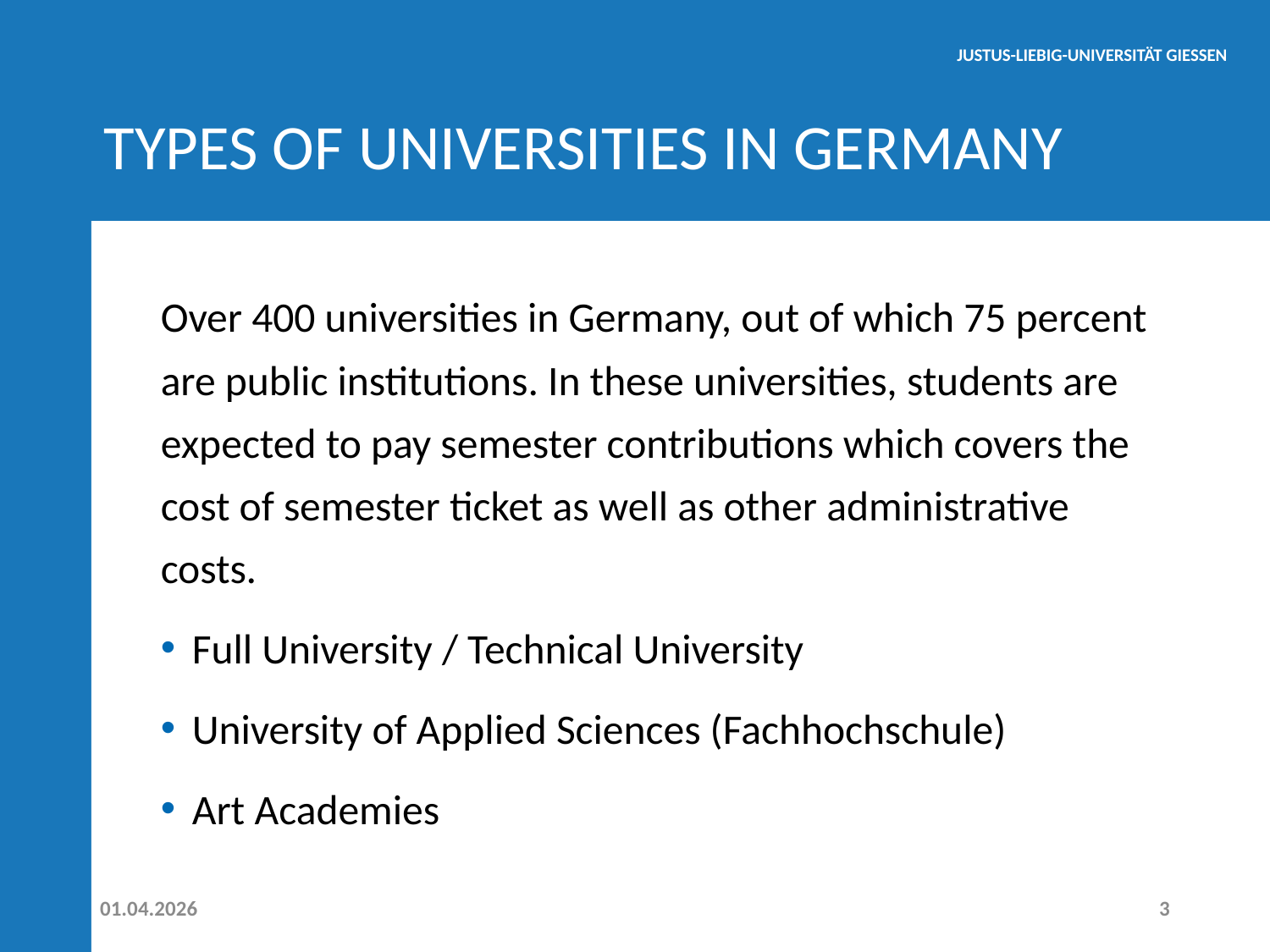

# TYPES OF UNIVERSITIES IN GERMANY
Over 400 universities in Germany, out of which 75 percent are public institutions. In these universities, students are expected to pay semester contributions which covers the cost of semester ticket as well as other administrative costs.
Full University / Technical University
University of Applied Sciences (Fachhochschule)
Art Academies
01.04.2026

3